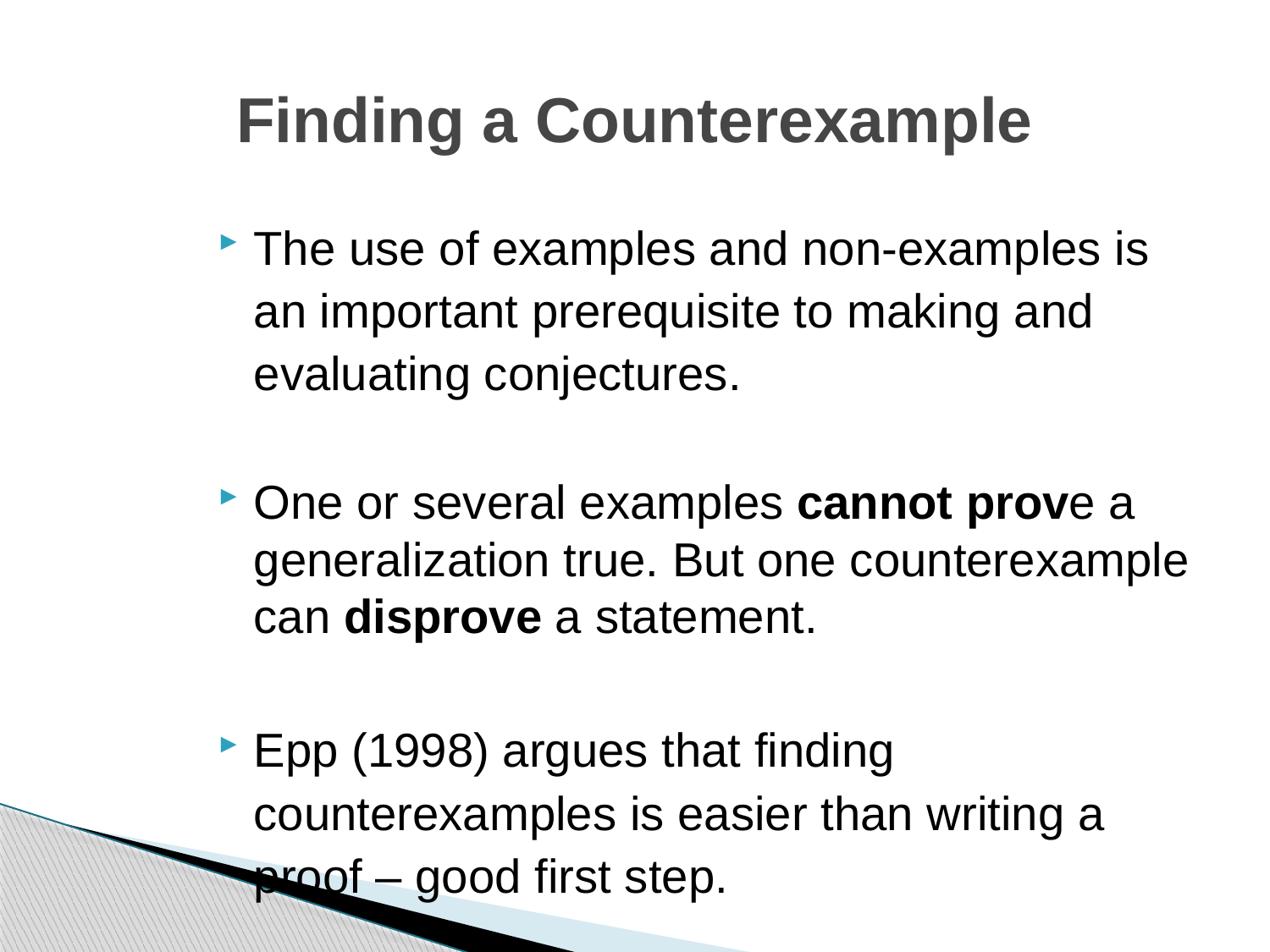

# Finding a Counterexample
The use of examples and non-examples is an important prerequisite to making and evaluating conjectures.

One or several examples cannot prove a generalization true. But one counterexample can disprove a statement.

Epp (1998) argues that finding counterexamples is easier than writing a proof – good first step.